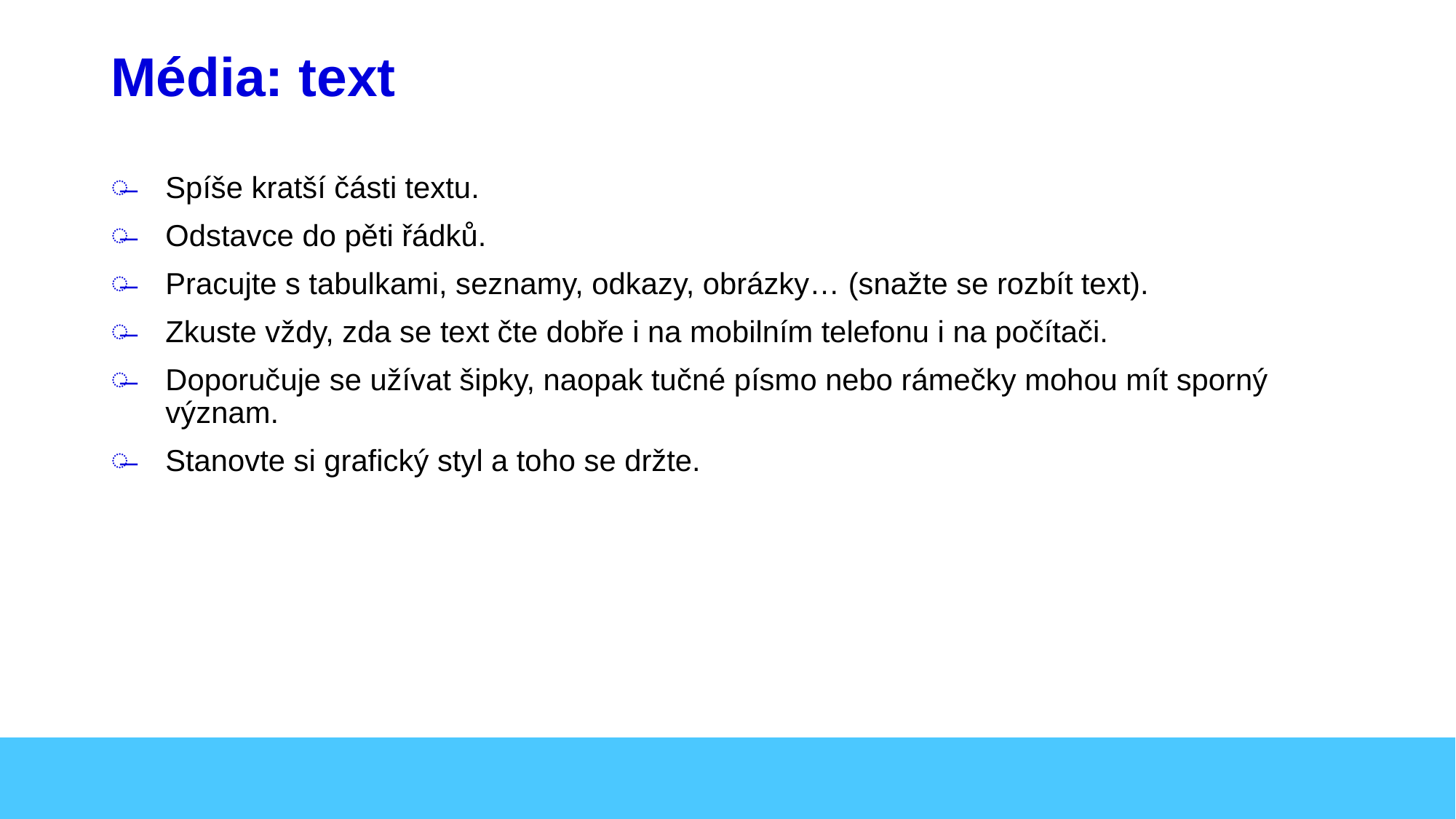

# Média: text
Spíše kratší části textu.
Odstavce do pěti řádků.
Pracujte s tabulkami, seznamy, odkazy, obrázky… (snažte se rozbít text).
Zkuste vždy, zda se text čte dobře i na mobilním telefonu i na počítači.
Doporučuje se užívat šipky, naopak tučné písmo nebo rámečky mohou mít sporný význam.
Stanovte si grafický styl a toho se držte.